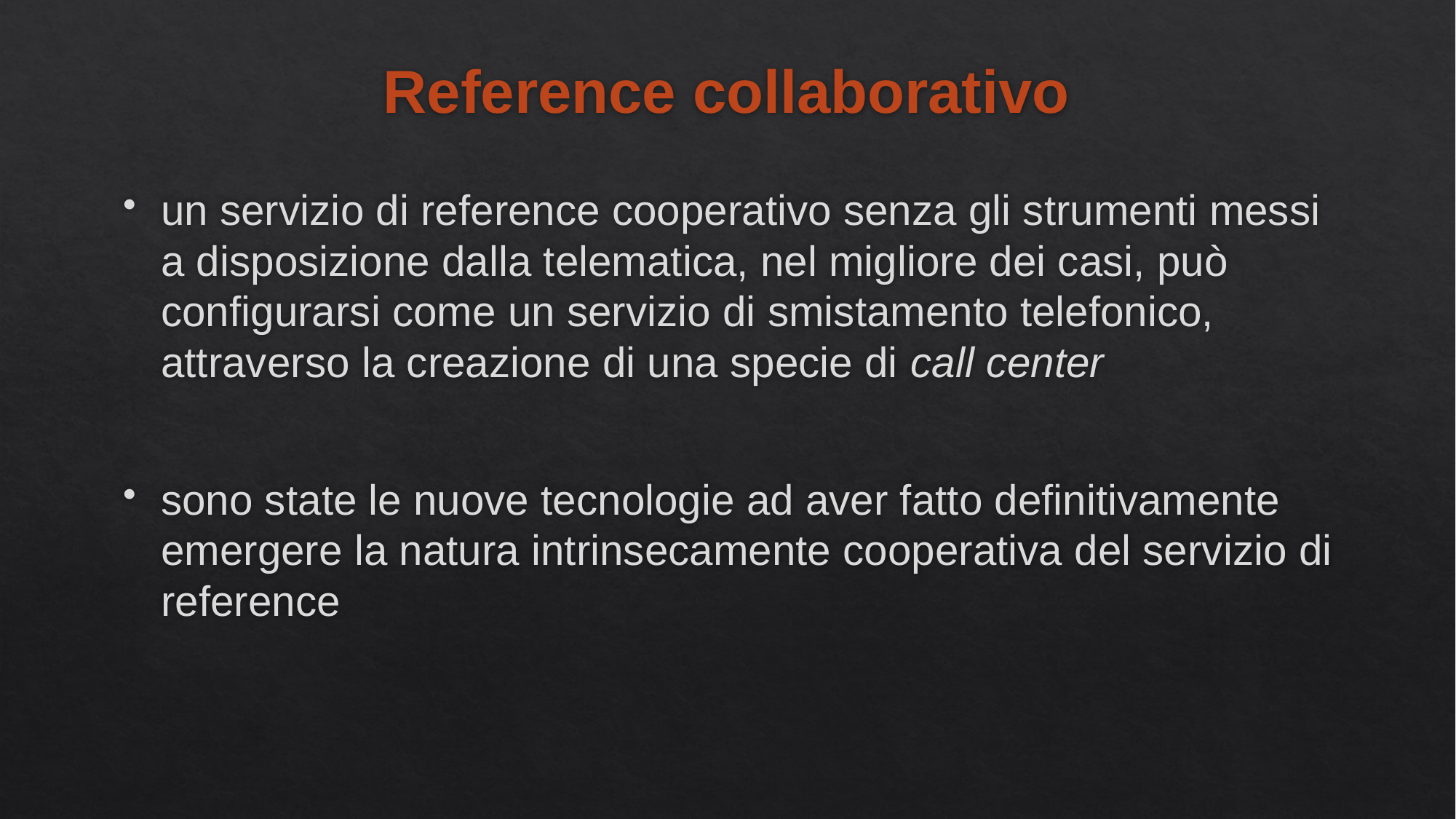

# Reference collaborativo
un servizio di reference cooperativo senza gli strumenti messi a disposizione dalla telematica, nel migliore dei casi, può configurarsi come un servizio di smistamento telefonico, attraverso la creazione di una specie di call center

sono state le nuove tecnologie ad aver fatto definitivamente emergere la natura intrinsecamente cooperativa del servizio di reference